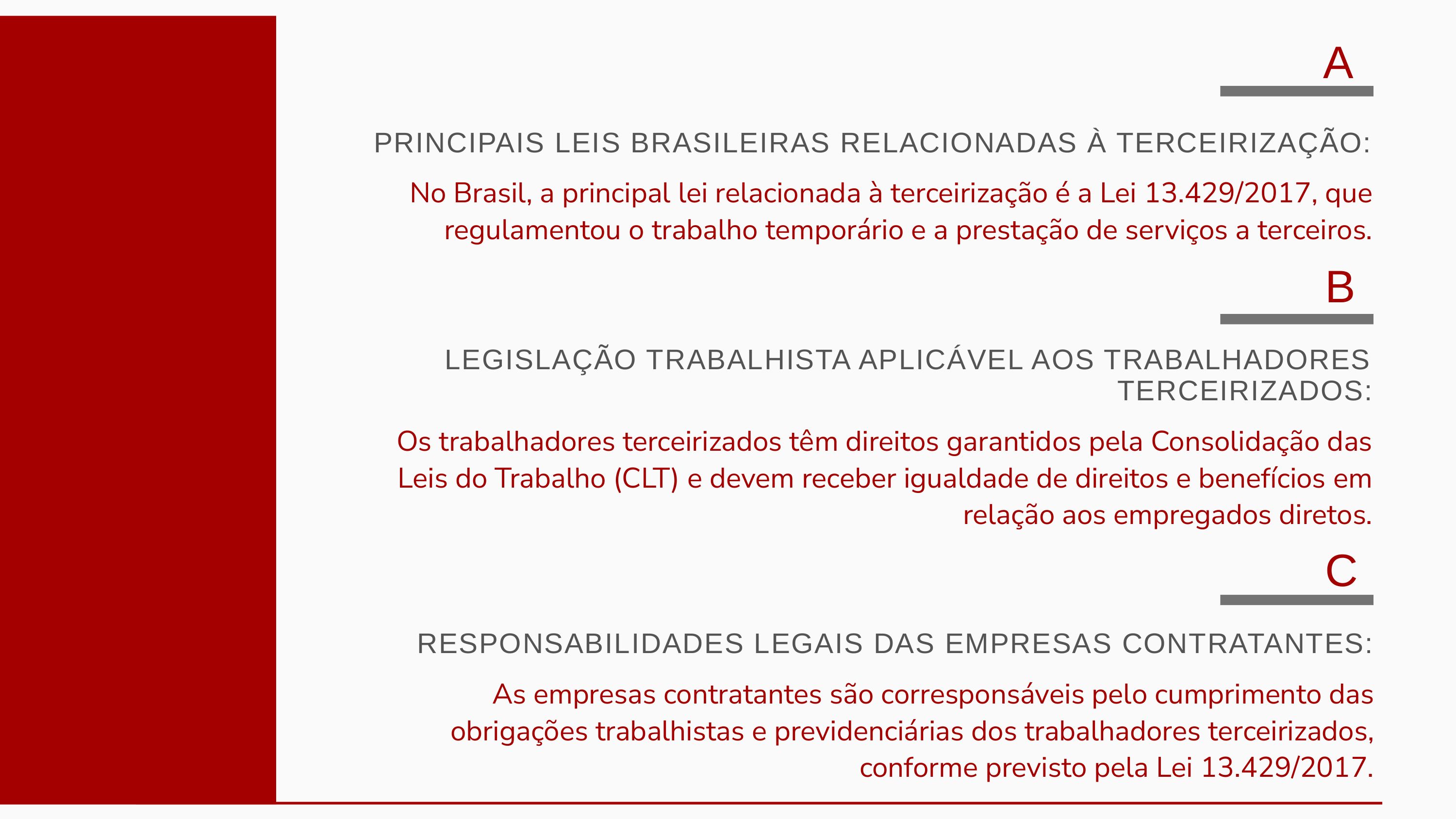

A

PRINCIPAIS LEIS BRASILEIRAS RELACIONADAS À TERCEIRIZAÇÃO:
No Brasil, a principal lei relacionada à terceirização é a Lei 13.429/2017, que regulamentou o trabalho temporário e a prestação de serviços a terceiros.
B

LEGISLAÇÃO TRABALHISTA APLICÁVEL AOS TRABALHADORES TERCEIRIZADOS:
Os trabalhadores terceirizados têm direitos garantidos pela Consolidação das Leis do Trabalho (CLT) e devem receber igualdade de direitos e benefícios em relação aos empregados diretos.
C

RESPONSABILIDADES LEGAIS DAS EMPRESAS CONTRATANTES:
As empresas contratantes são corresponsáveis pelo cumprimento das obrigações trabalhistas e previdenciárias dos trabalhadores terceirizados, conforme previsto pela Lei 13.429/2017.